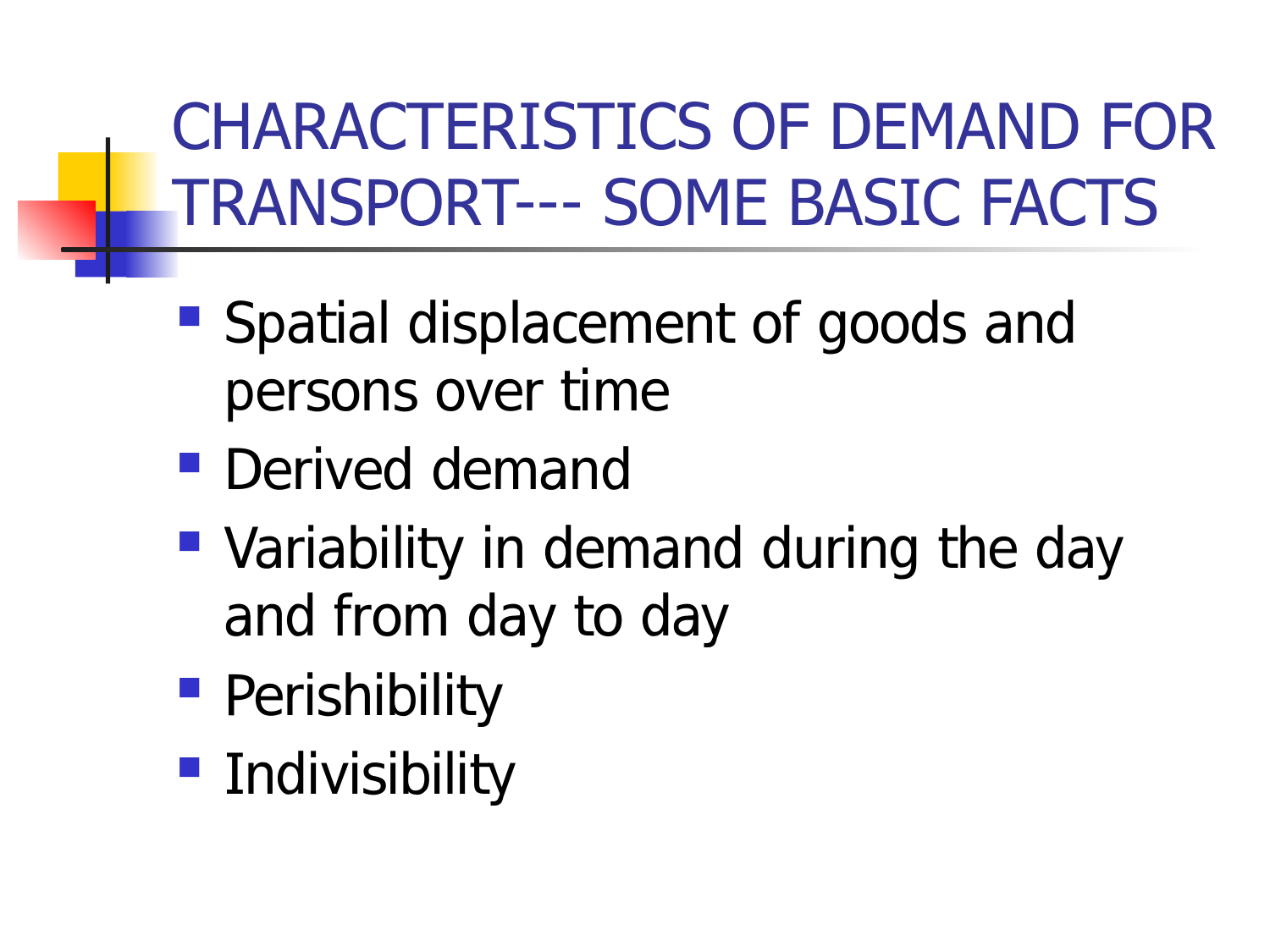

# CHARACTERISTICS OF DEMAND FOR TRANSPORT--- SOME BASIC FACTS
Spatial displacement of goods and persons over time
Derived demand
Variability in demand during the day and from day to day
Perishibility
Indivisibility